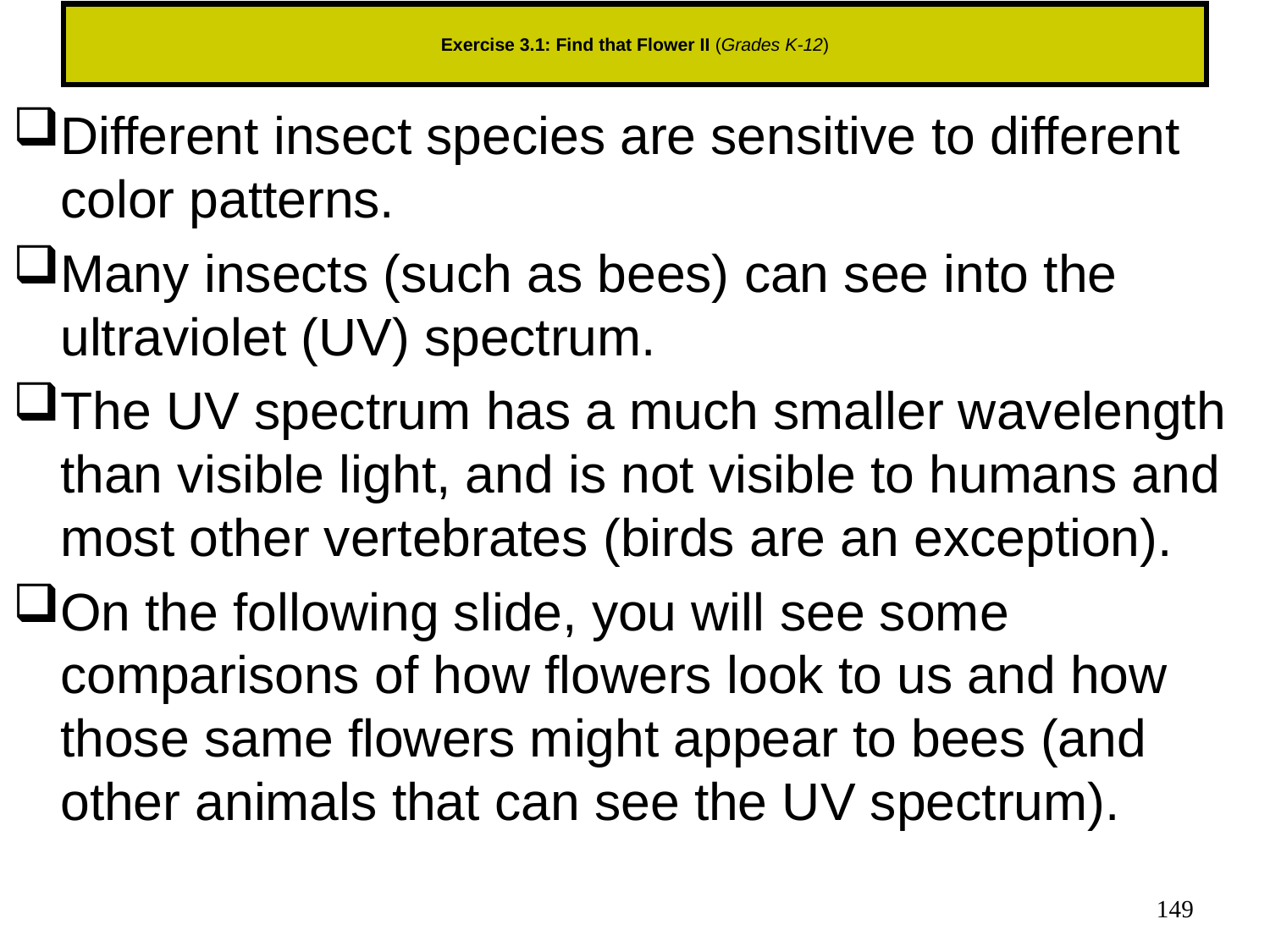

# Exercise 3.1: Find that Flower II (Grades K-12)
Different insect species are sensitive to different color patterns.
Many insects (such as bees) can see into the ultraviolet (UV) spectrum.
The UV spectrum has a much smaller wavelength than visible light, and is not visible to humans and most other vertebrates (birds are an exception).
On the following slide, you will see some comparisons of how flowers look to us and how those same flowers might appear to bees (and other animals that can see the UV spectrum).
149